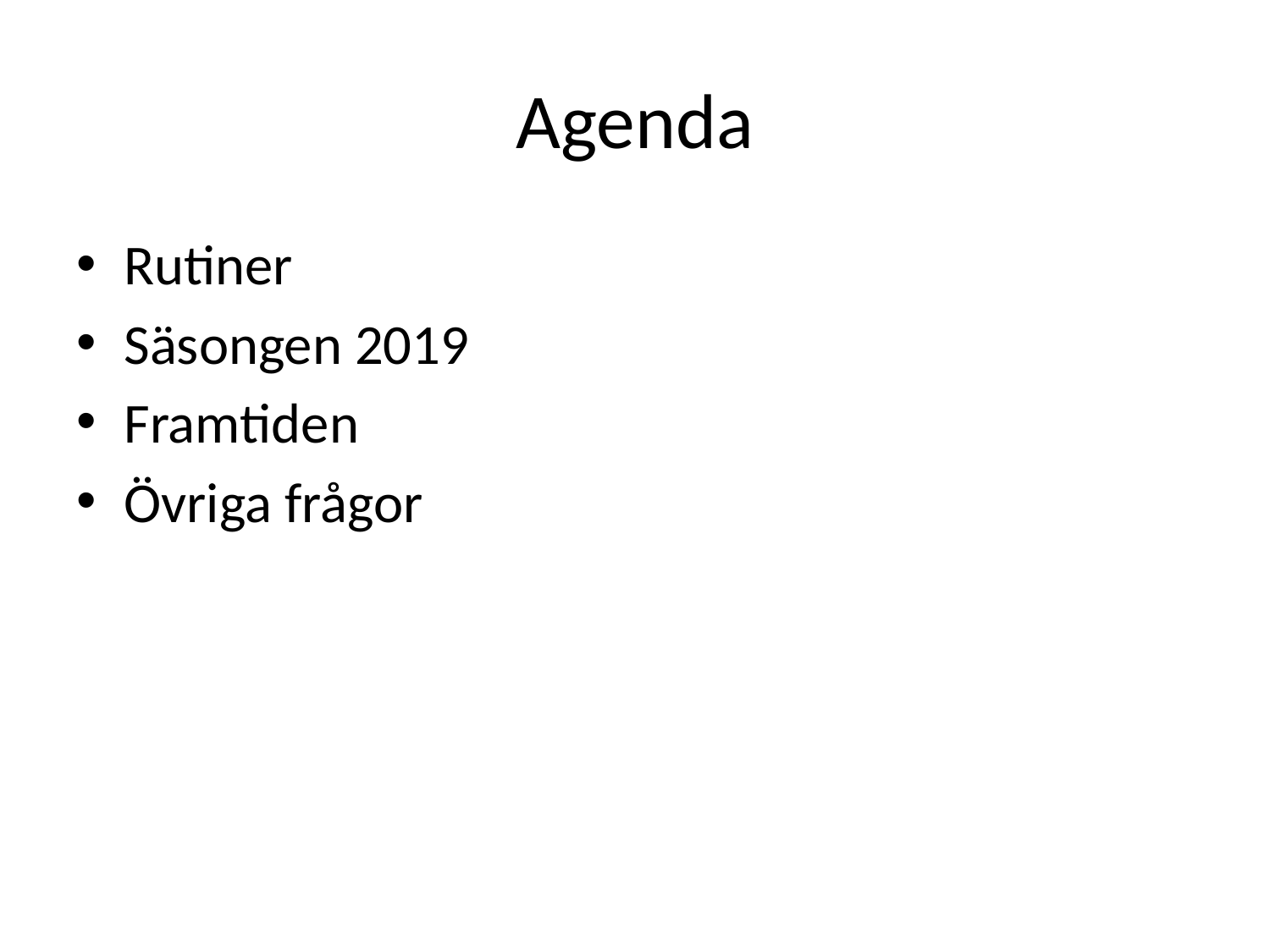

# Agenda
Rutiner
Säsongen 2019
Framtiden
Övriga frågor